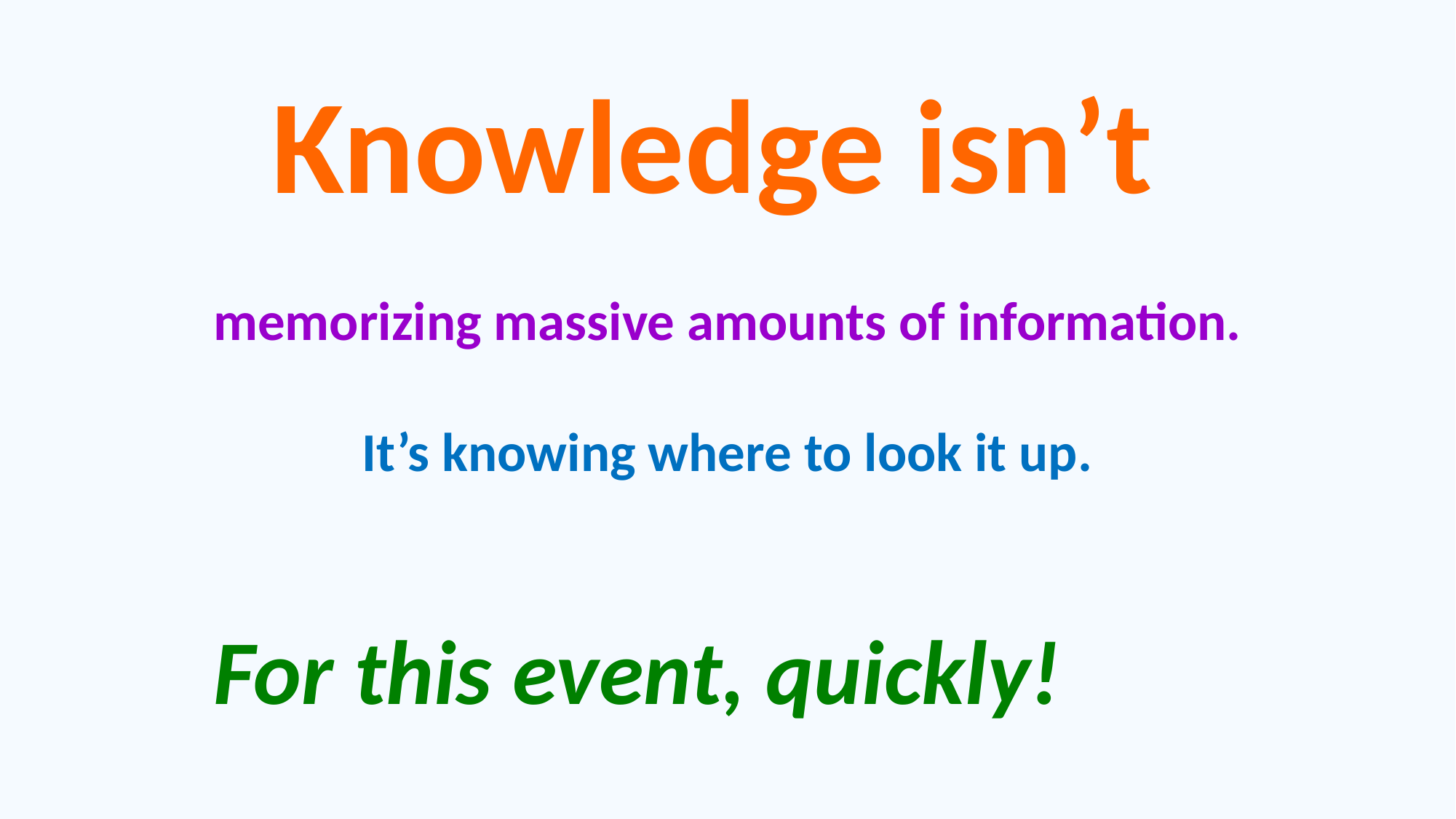

Knowledge isn’t

memorizing massive amounts of information.

It’s knowing where to look it up.

For this event, quickly!